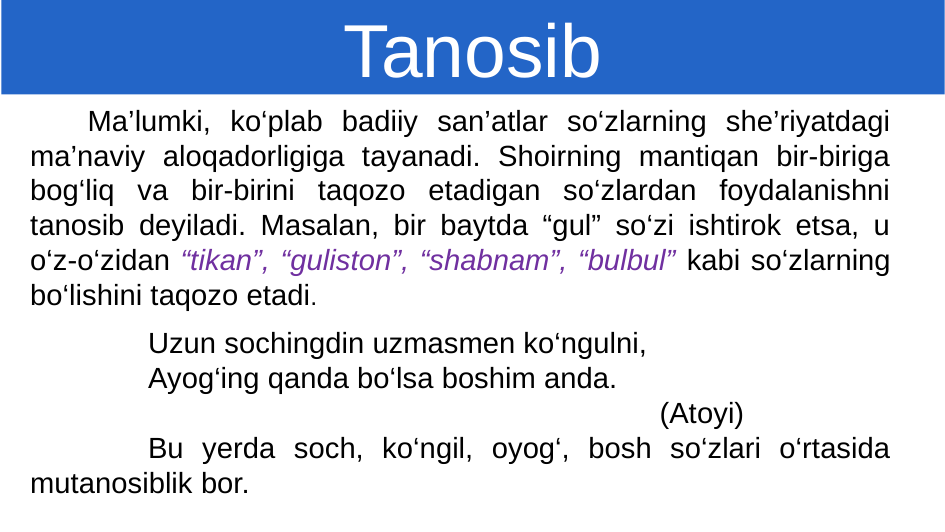

Tanosib
   Ma’lumki, ko‘plab badiiy san’atlar so‘zlarning she’riyatdagi ma’naviy aloqadorligiga tayanadi. Shoirning mantiqan bir-biriga bog‘liq va bir-birini taqozo etadigan so‘zlardan foydalanishni tanosib deyiladi. Masalan, bir baytda “gul” so‘zi ishtirok etsa, u o‘z-o‘zidan “tikan”, “guliston”, “shabnam”, “bulbul” kabi so‘zlarning bo‘lishini taqozo etadi.
Uzun sochingdin uzmasmen ko‘ngulni,
Ayog‘ing qanda bo‘lsa boshim anda.
                                                              (Atoyi)
Bu yerda soch, ko‘ngil, oyog‘, bosh so‘zlari o‘rtasida mutanosiblik bor.